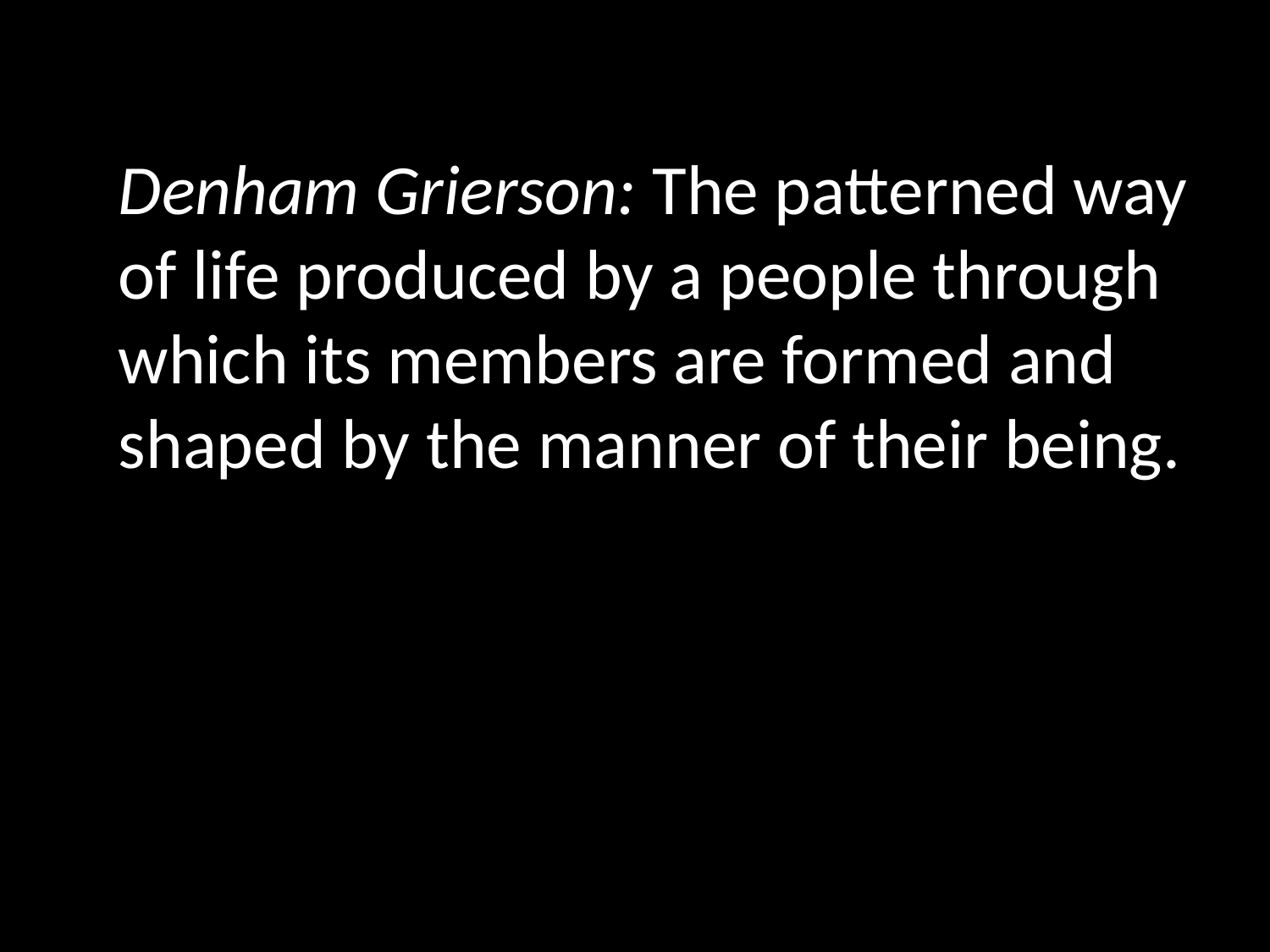

Denham Grierson: The patterned way of life produced by a people through which its members are formed and shaped by the manner of their being.